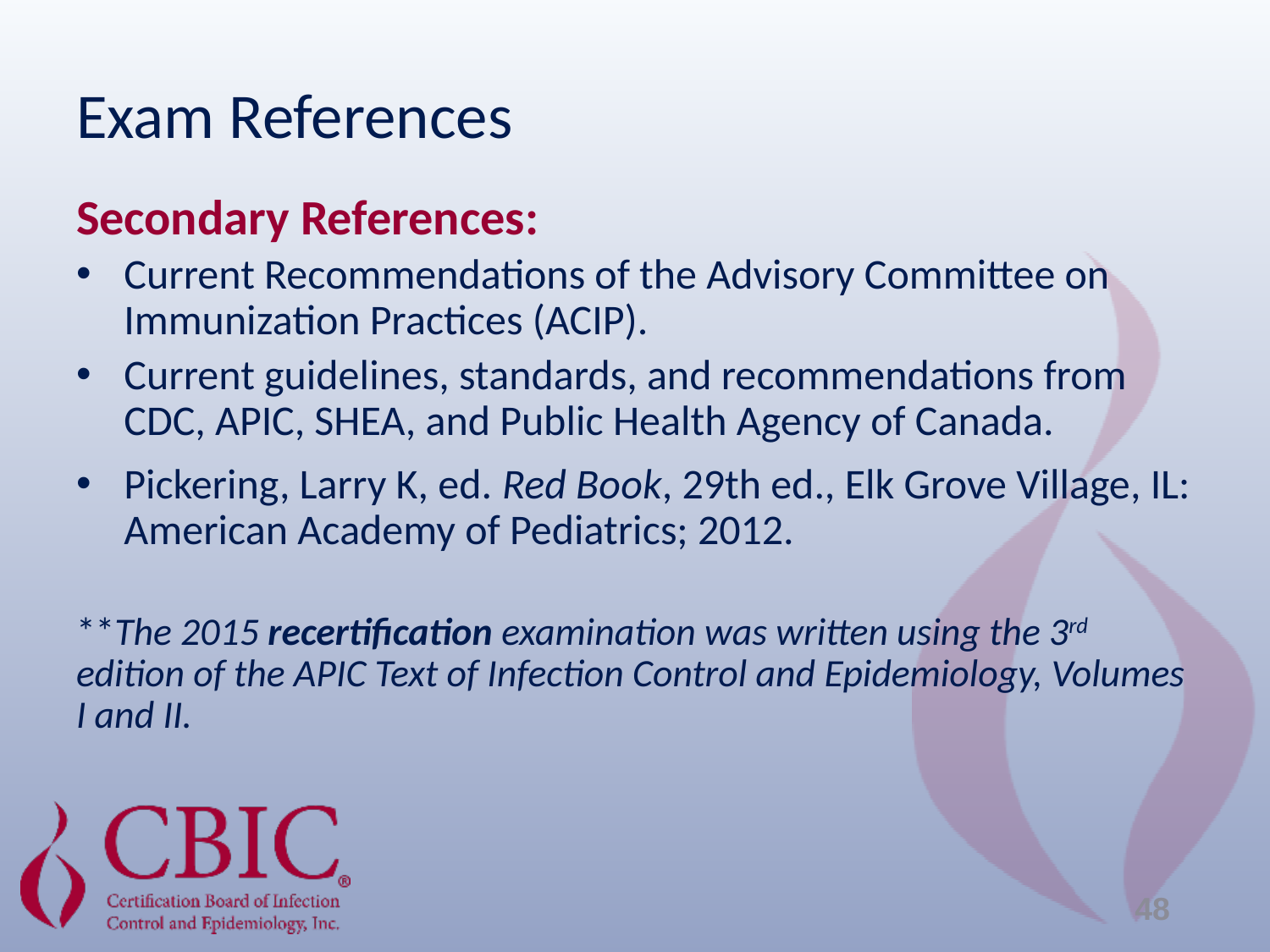

Exam References
Secondary References:
Current Recommendations of the Advisory Committee on Immunization Practices (ACIP).
Current guidelines, standards, and recommendations from CDC, APIC, SHEA, and Public Health Agency of Canada.
Pickering, Larry K, ed. Red Book, 29th ed., Elk Grove Village, IL: American Academy of Pediatrics; 2012.

**The 2015 recertification examination was written using the 3rd edition of the APIC Text of Infection Control and Epidemiology, Volumes I and II.
48